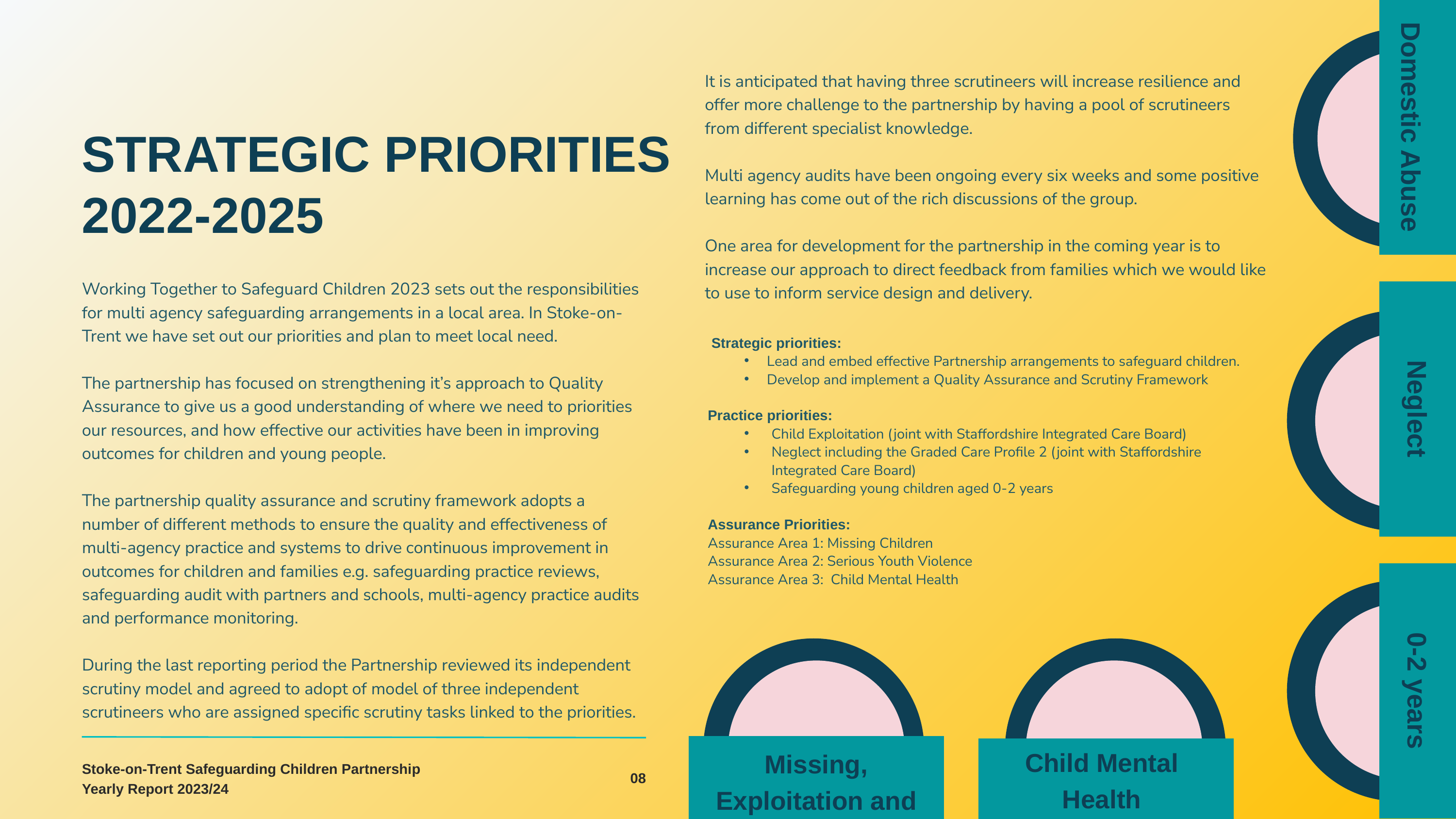

It is anticipated that having three scrutineers will increase resilience and offer more challenge to the partnership by having a pool of scrutineers from different specialist knowledge.

Multi agency audits have been ongoing every six weeks and some positive learning has come out of the rich discussions of the group.

One area for development for the partnership in the coming year is to increase our approach to direct feedback from families which we would like to use to inform service design and delivery.

Domestic Abuse
STRATEGIC PRIORITIES
2022-2025
Working Together to Safeguard Children 2023 sets out the responsibilities for multi agency safeguarding arrangements in a local area. In Stoke-on-Trent we have set out our priorities and plan to meet local need.

The partnership has focused on strengthening it’s approach to Quality Assurance to give us a good understanding of where we need to priorities our resources, and how effective our activities have been in improving outcomes for children and young people.

The partnership quality assurance and scrutiny framework adopts a number of different methods to ensure the quality and effectiveness of multi-agency practice and systems to drive continuous improvement in outcomes for children and families e.g. safeguarding practice reviews, safeguarding audit with partners and schools, multi-agency practice audits and performance monitoring.

During the last reporting period the Partnership reviewed its independent scrutiny model and agreed to adopt of model of three independent scrutineers who are assigned specific scrutiny tasks linked to the priorities.

 Strategic priorities:
Lead and embed effective Partnership arrangements to safeguard children.
Develop and implement a Quality Assurance and Scrutiny Framework

Practice priorities:
Child Exploitation (joint with Staffordshire Integrated Care Board)
Neglect including the Graded Care Profile 2 (joint with Staffordshire Integrated Care Board)
Safeguarding young children aged 0-2 years

Assurance Priorities:
Assurance Area 1: Missing Children
Assurance Area 2: Serious Youth Violence
Assurance Area 3:  Child Mental Health

Neglect

0-2 years

Child Mental Health
Missing, Exploitation and Youth Violence
Stoke-on-Trent Safeguarding Children Partnership
Yearly Report 2023/24
08